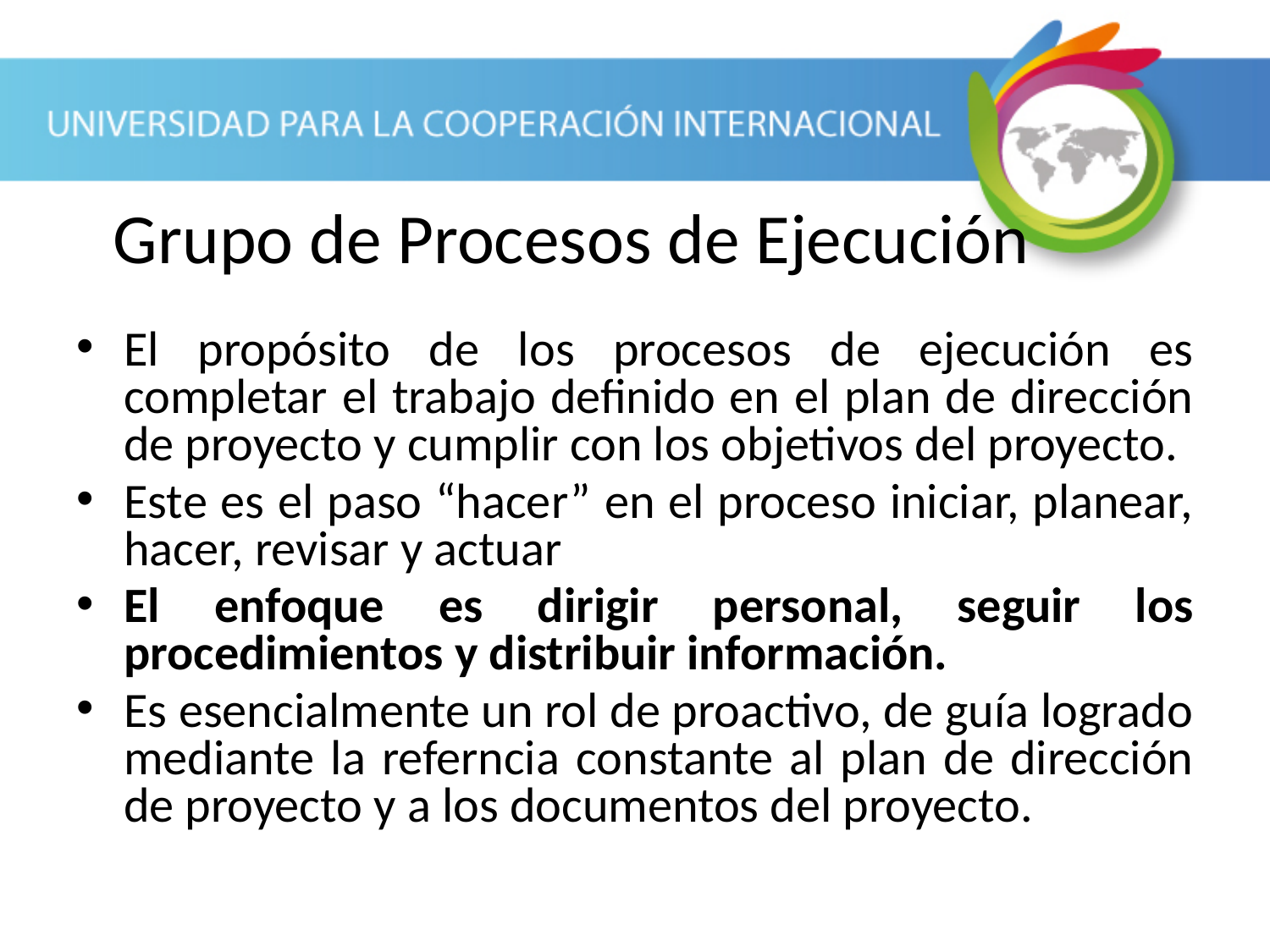

El propósito de los procesos de ejecución es completar el trabajo definido en el plan de dirección de proyecto y cumplir con los objetivos del proyecto.
Este es el paso “hacer” en el proceso iniciar, planear, hacer, revisar y actuar
El enfoque es dirigir personal, seguir los procedimientos y distribuir información.
Es esencialmente un rol de proactivo, de guía logrado mediante la referncia constante al plan de dirección de proyecto y a los documentos del proyecto.
Grupo de Procesos de Ejecución